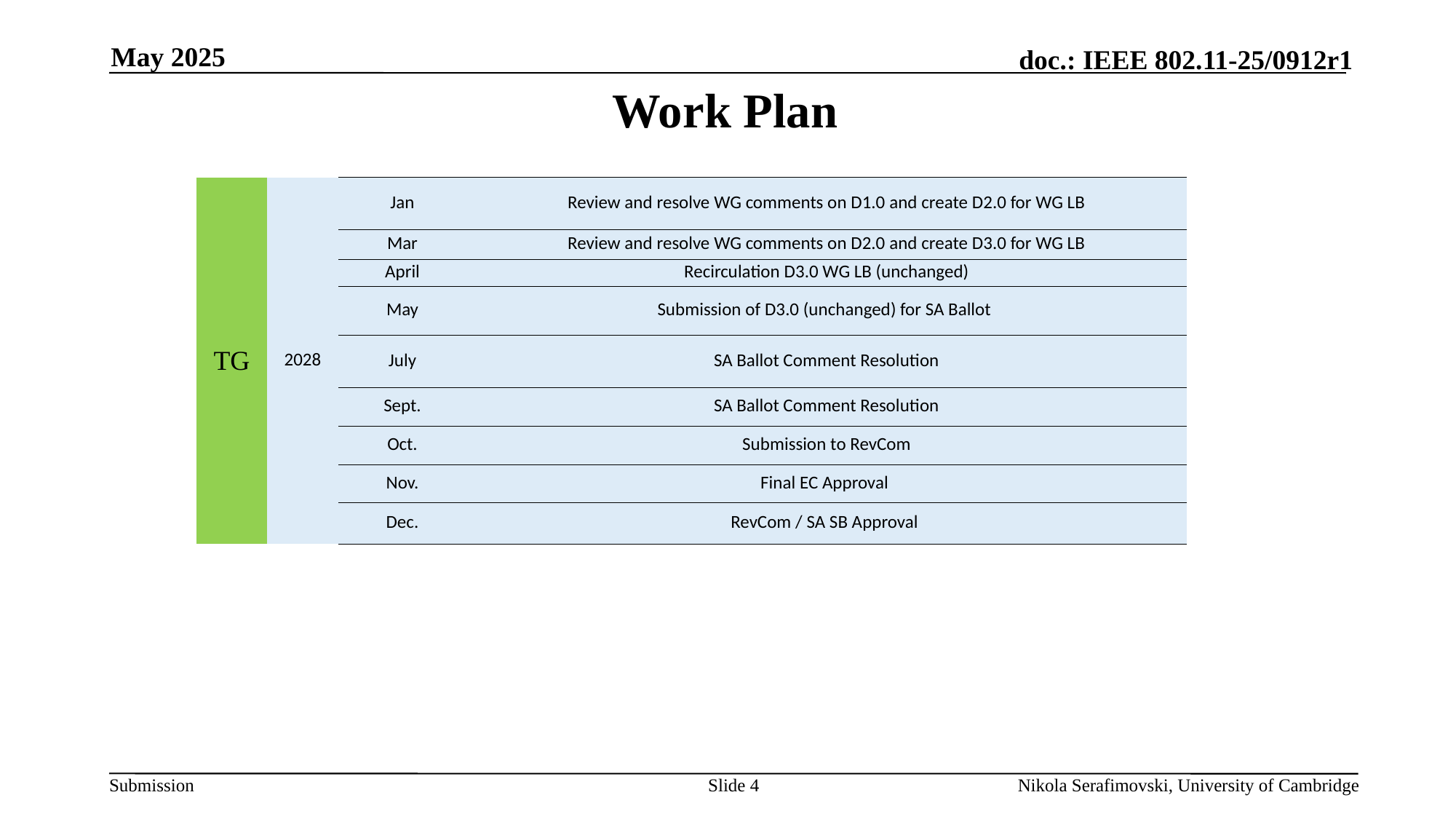

May 2025
# Work Plan
| TG | 2028 | Jan | Review and resolve WG comments on D1.0 and create D2.0 for WG LB |
| --- | --- | --- | --- |
|  |  | Mar | Review and resolve WG comments on D2.0 and create D3.0 for WG LB |
|  |  | April | Recirculation D3.0 WG LB (unchanged) |
|  |  | May | Submission of D3.0 (unchanged) for SA Ballot |
|  |  | July | SA Ballot Comment Resolution |
|  |  | Sept. | SA Ballot Comment Resolution |
|  |  | Oct. | Submission to RevCom |
|  |  | Nov. | Final EC Approval |
|  |  | Dec. | RevCom / SA SB Approval |
Slide 4
Nikola Serafimovski, University of Cambridge